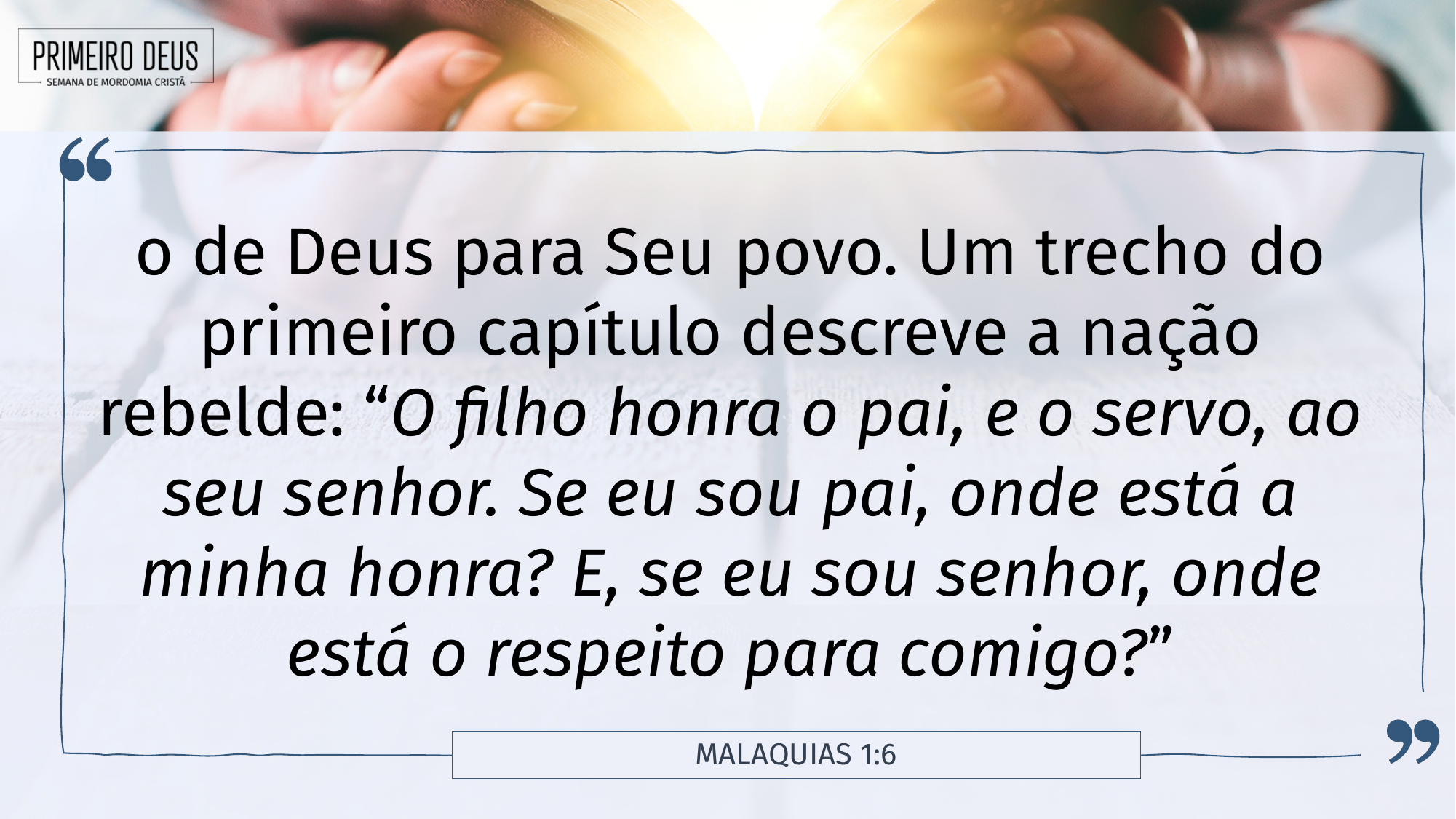

o de Deus para Seu povo. Um trecho do primeiro capítulo descreve a nação rebelde: “O filho honra o pai, e o servo, ao seu senhor. Se eu sou pai, onde está a minha honra? E, se eu sou senhor, onde está o respeito para comigo?”
# Malaquias 1:6